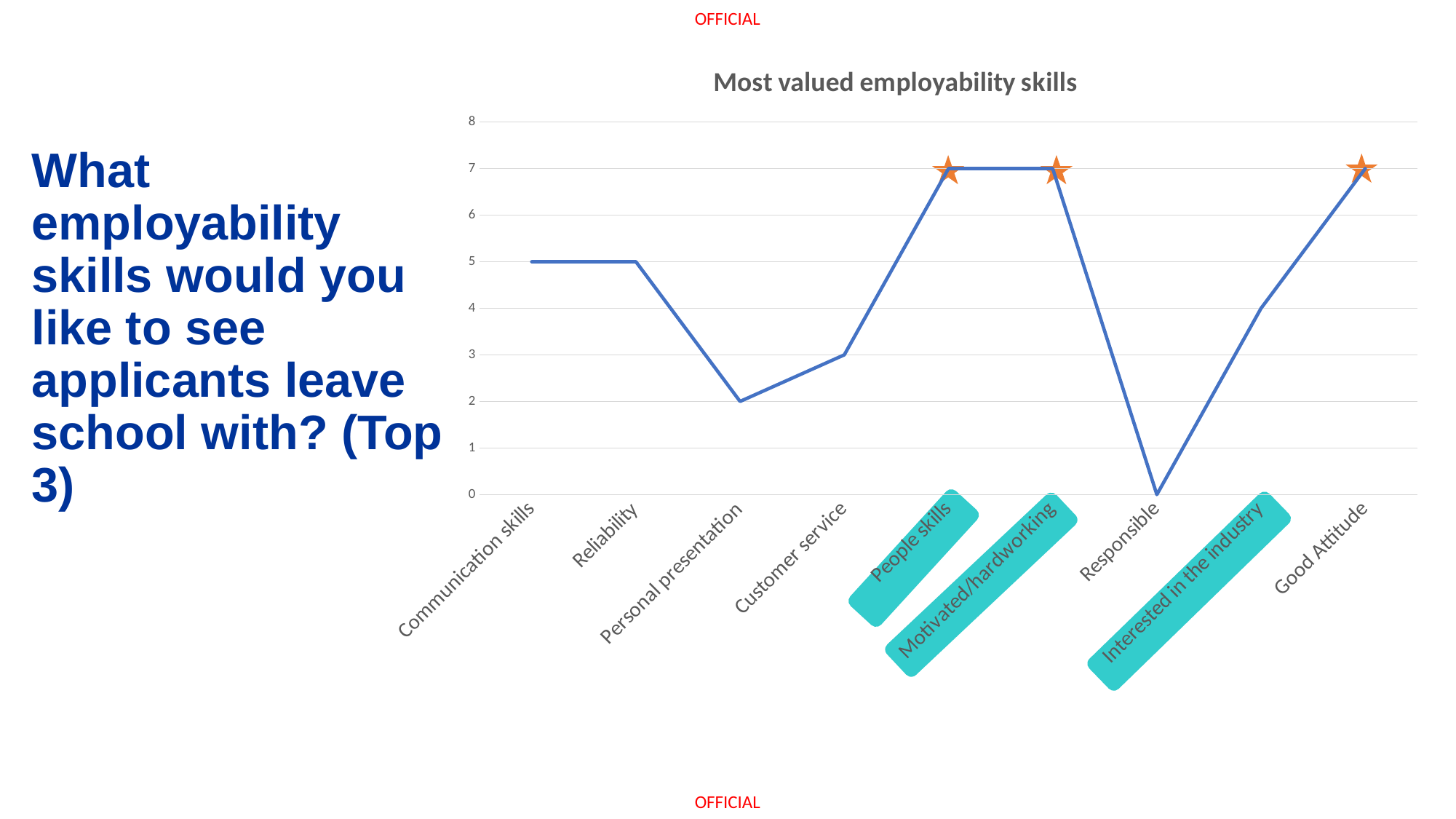

### Chart: Most valued employability skills

| Category |  |
|---|---|
| Communication skills | 5.0 |
| Reliability | 5.0 |
| Personal presentation | 2.0 |
| Customer service | 3.0 |
| People skills | 7.0 |
| Motivated/hardworking | 7.0 |
| Responsible | 0.0 |
| Interested in the industry | 4.0 |
| Good Attitude | 7.0 |
What employability skills would you like to see applicants leave school with? (Top 3)